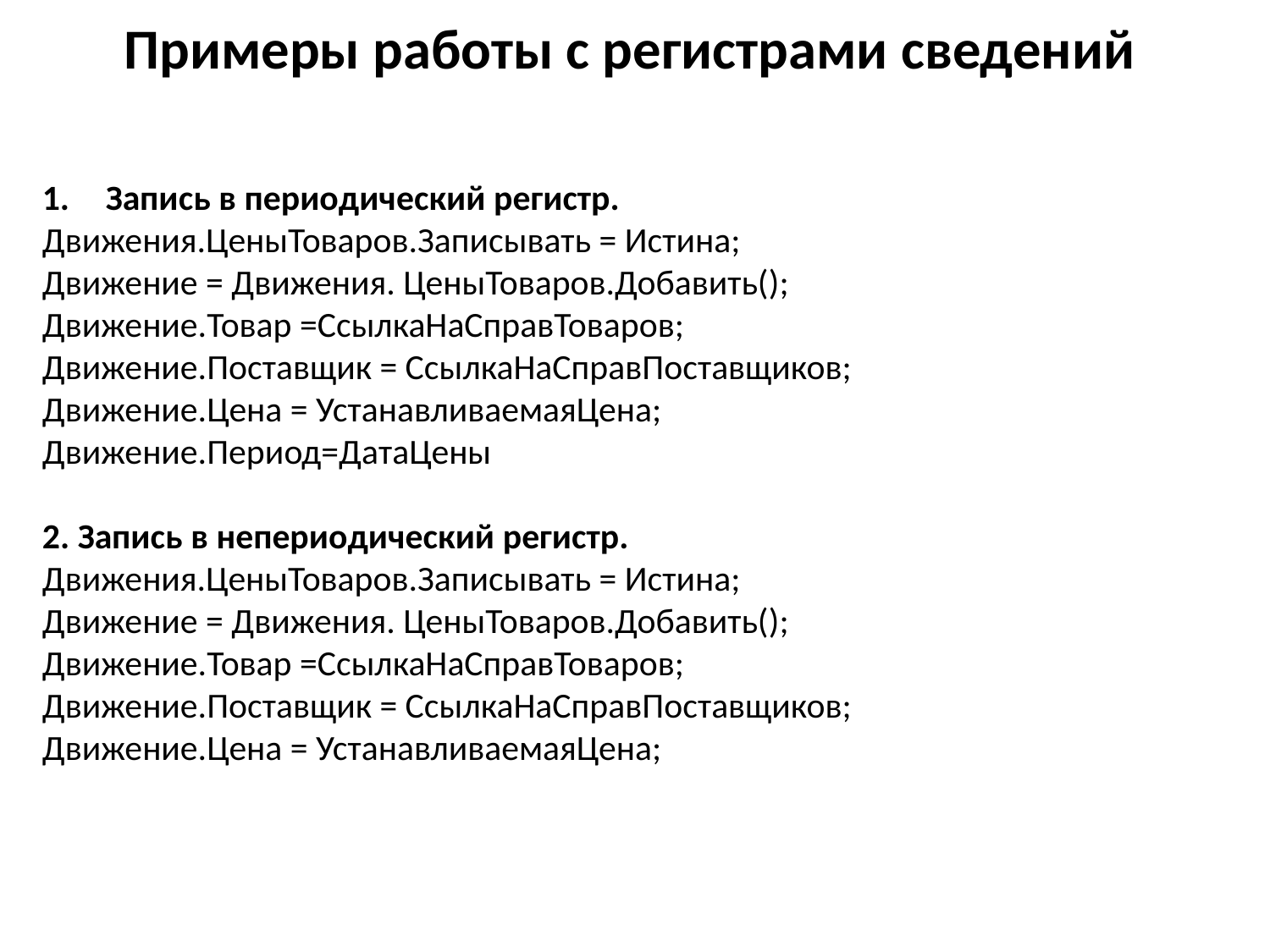

Примеры работы с регистрами сведений

Запись в периодический регистр.
Движения.ЦеныТоваров.Записывать = Истина;
Движение = Движения. ЦеныТоваров.Добавить();
Движение.Товар =СсылкаНаСправТоваров;
Движение.Поставщик = СсылкаНаСправПоставщиков;
Движение.Цена = УстанавливаемаяЦена;
Движение.Период=ДатаЦены

2. Запись в непериодический регистр.
Движения.ЦеныТоваров.Записывать = Истина;
Движение = Движения. ЦеныТоваров.Добавить();
Движение.Товар =СсылкаНаСправТоваров;
Движение.Поставщик = СсылкаНаСправПоставщиков;
Движение.Цена = УстанавливаемаяЦена;